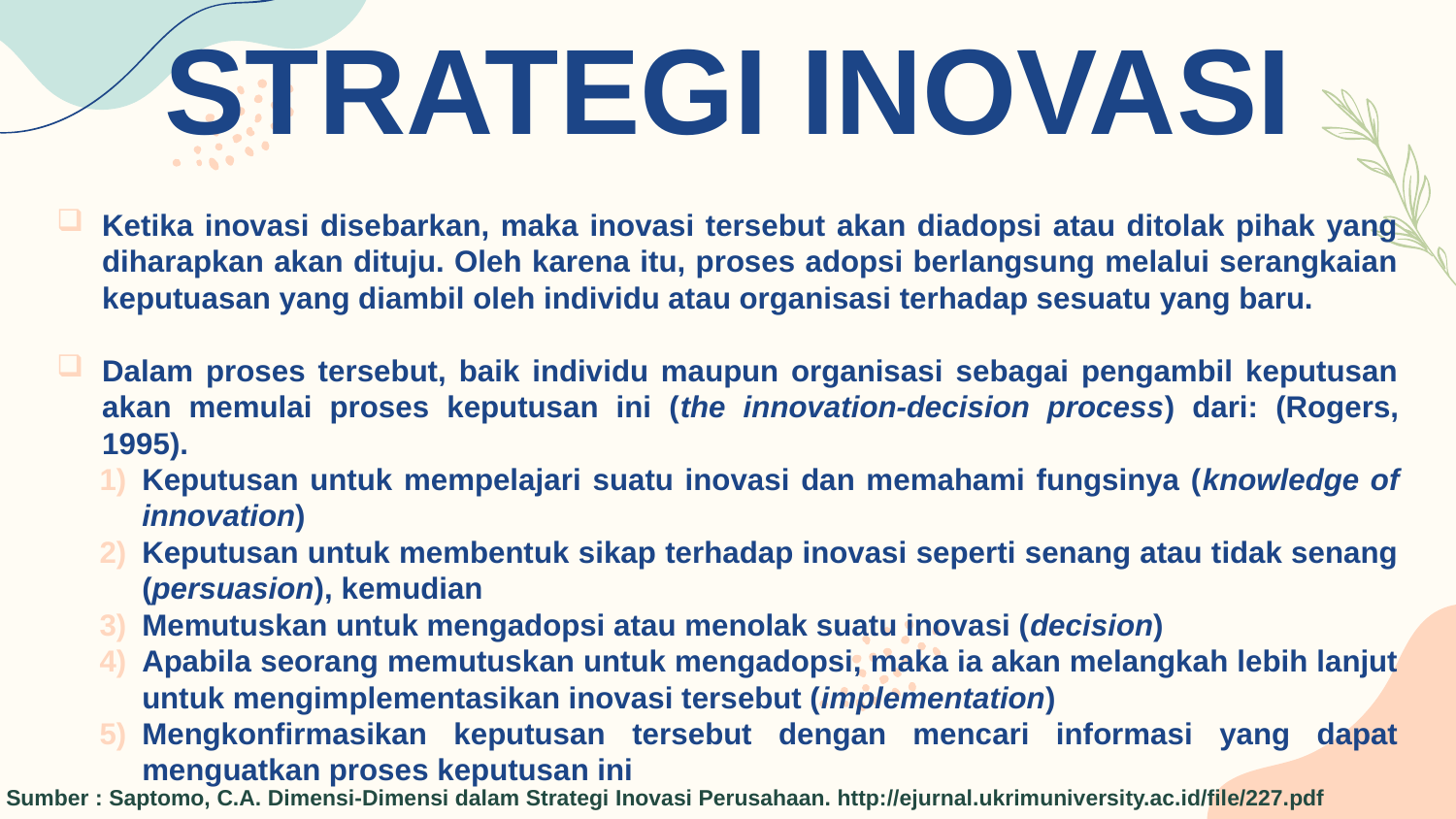

STRATEGI INOVASI
Ketika inovasi disebarkan, maka inovasi tersebut akan diadopsi atau ditolak pihak yang diharapkan akan dituju. Oleh karena itu, proses adopsi berlangsung melalui serangkaian keputuasan yang diambil oleh individu atau organisasi terhadap sesuatu yang baru.

Dalam proses tersebut, baik individu maupun organisasi sebagai pengambil keputusan akan memulai proses keputusan ini (the innovation-decision process) dari: (Rogers, 1995).
Keputusan untuk mempelajari suatu inovasi dan memahami fungsinya (knowledge of innovation)
Keputusan untuk membentuk sikap terhadap inovasi seperti senang atau tidak senang (persuasion), kemudian
Memutuskan untuk mengadopsi atau menolak suatu inovasi (decision)
Apabila seorang memutuskan untuk mengadopsi, maka ia akan melangkah lebih lanjut untuk mengimplementasikan inovasi tersebut (implementation)
Mengkonfirmasikan keputusan tersebut dengan mencari informasi yang dapat menguatkan proses keputusan ini

Sumber : Saptomo, C.A. Dimensi-Dimensi dalam Strategi Inovasi Perusahaan. http://ejurnal.ukrimuniversity.ac.id/file/227.pdf